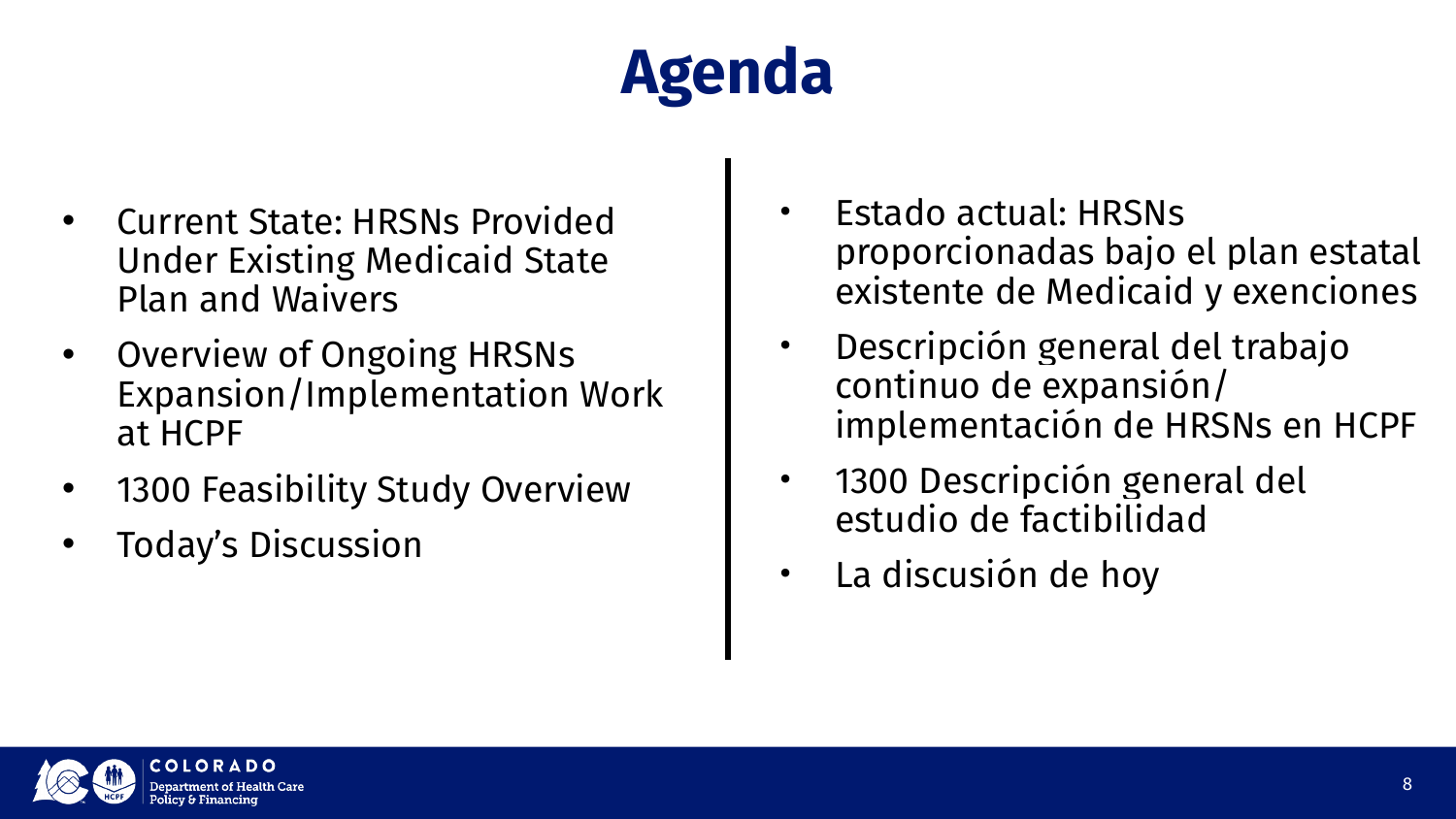

# Agenda
Estado actual: HRSNs proporcionadas bajo el plan estatal existente de Medicaid y exenciones
Descripción general del trabajo continuo de expansión/ implementación de HRSNs en HCPF
1300 Descripción general del estudio de factibilidad
La discusión de hoy
Current State: HRSNs Provided Under Existing Medicaid State Plan and Waivers
Overview of Ongoing HRSNs Expansion/Implementation Work at HCPF
1300 Feasibility Study Overview
Today’s Discussion
8